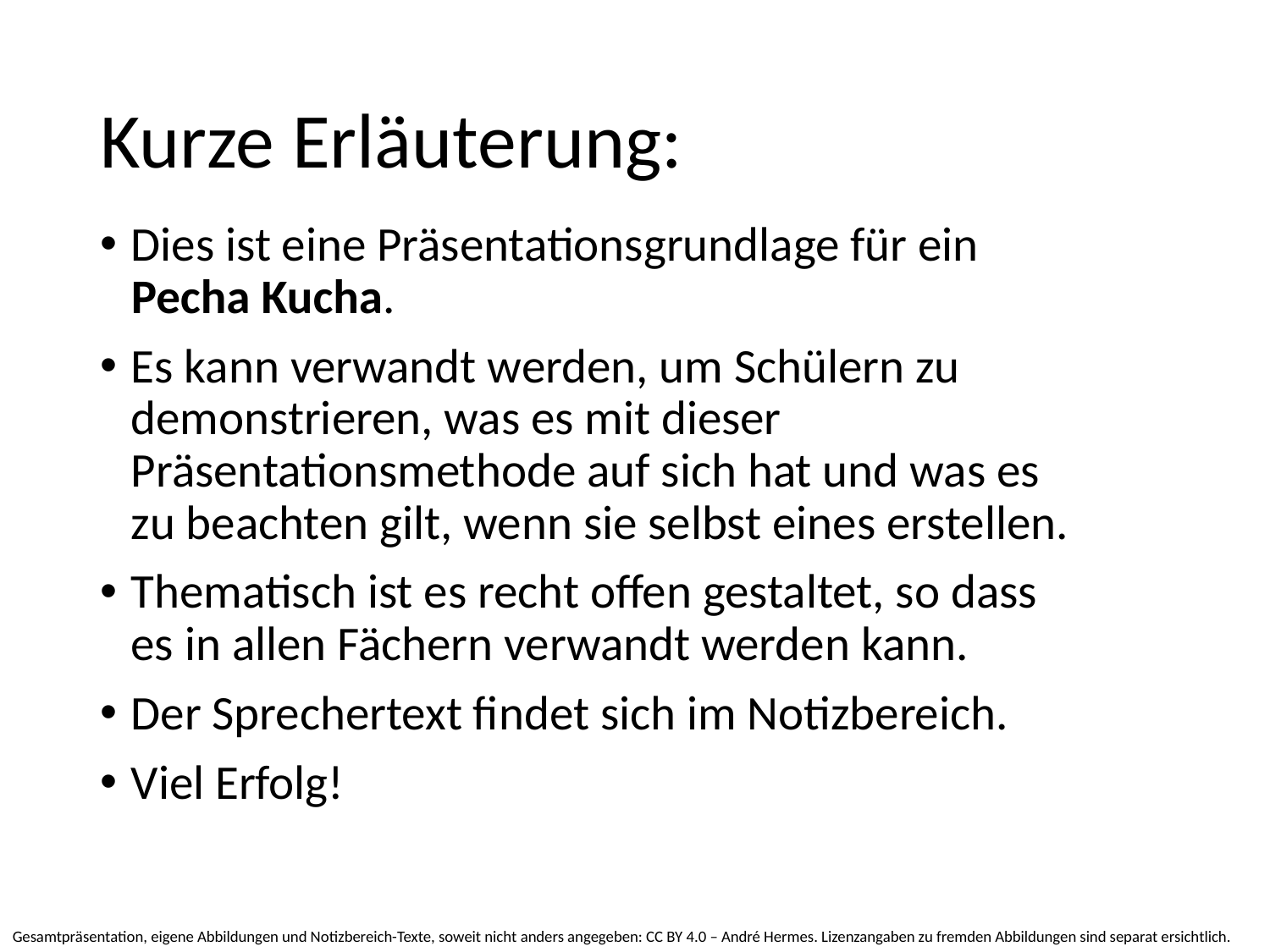

# Kurze Erläuterung:
Dies ist eine Präsentationsgrundlage für ein Pecha Kucha.
Es kann verwandt werden, um Schülern zu demonstrieren, was es mit dieser Präsentationsmethode auf sich hat und was es zu beachten gilt, wenn sie selbst eines erstellen.
Thematisch ist es recht offen gestaltet, so dass es in allen Fächern verwandt werden kann.
Der Sprechertext findet sich im Notizbereich.
Viel Erfolg!

Gesamtpräsentation, eigene Abbildungen und Notizbereich-Texte, soweit nicht anders angegeben: CC BY 4.0 – André Hermes. Lizenzangaben zu fremden Abbildungen sind separat ersichtlich.